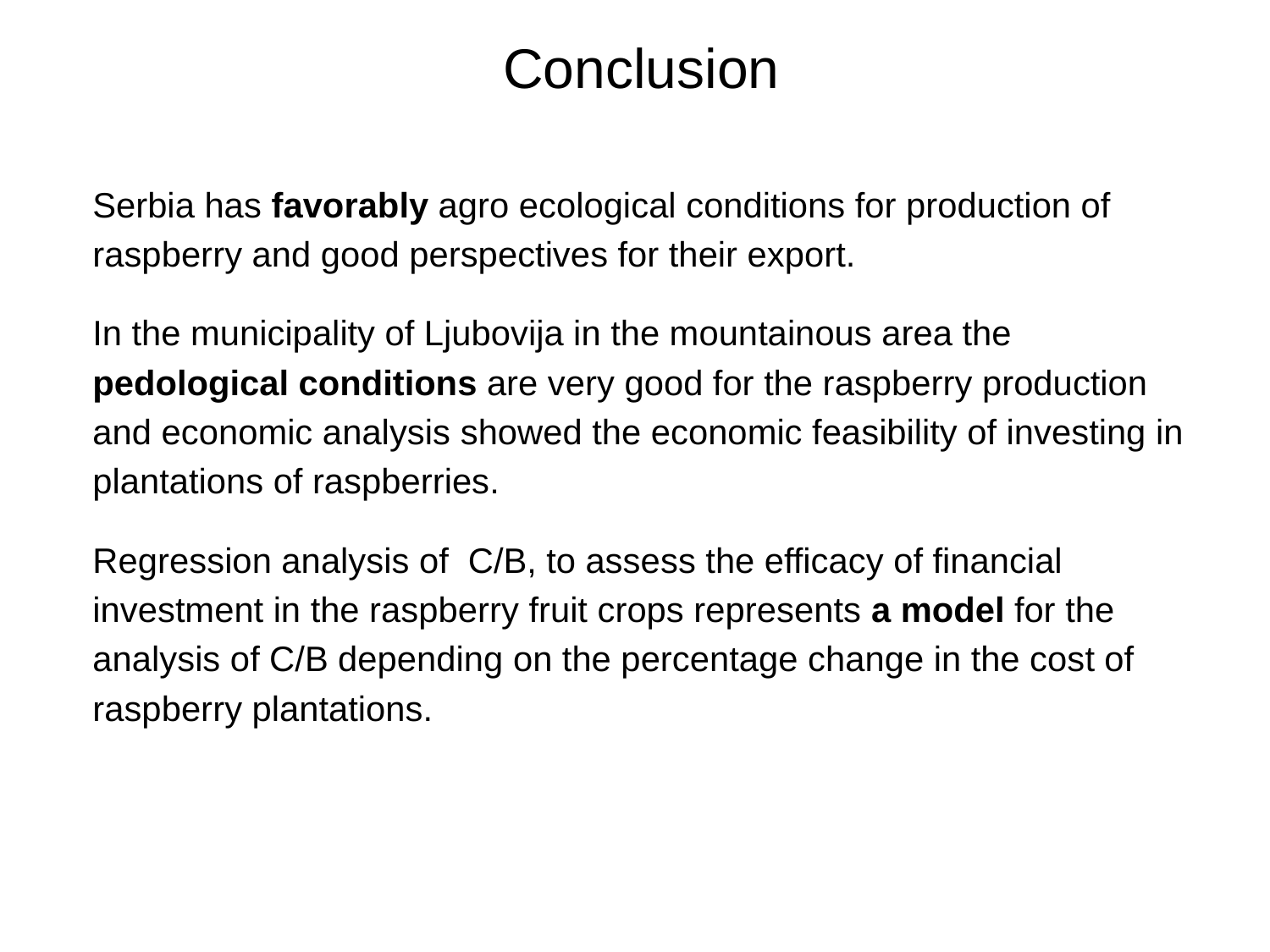

# Conclusion
Serbia has favorably agro ecological conditions for production of
raspberry and good perspectives for their export.

In the municipality of Ljubovija in the mountainous area the
pedological conditions are very good for the raspberry production
and economic analysis showed the economic feasibility of investing in
plantations of raspberries.

Regression analysis of  C/B, to assess the efficacy of financial
investment in the raspberry fruit crops represents a model for the
analysis of C/B depending on the percentage change in the cost of
raspberry plantations.